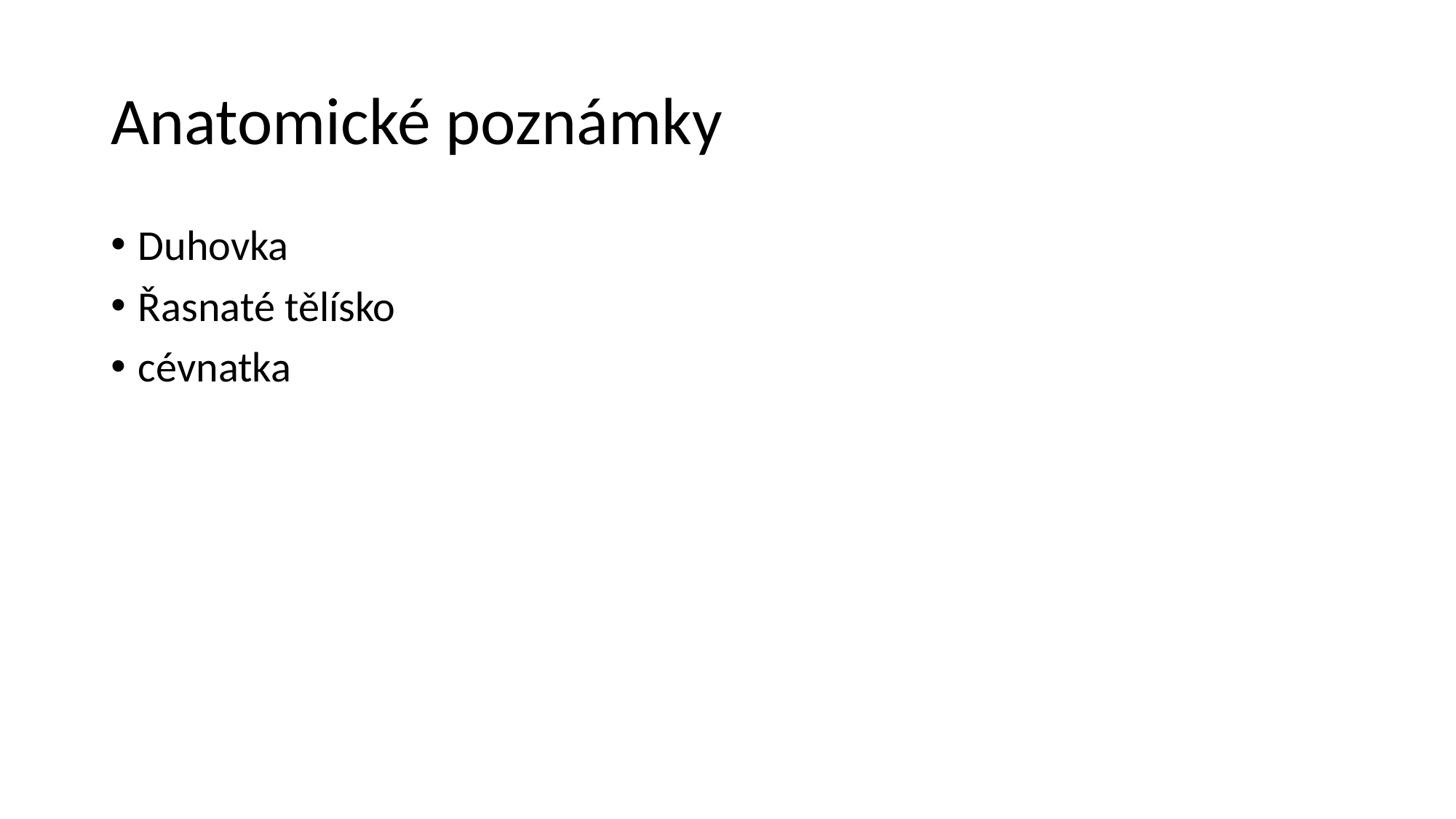

# Anatomické poznámky
Duhovka
Řasnaté tělísko
cévnatka